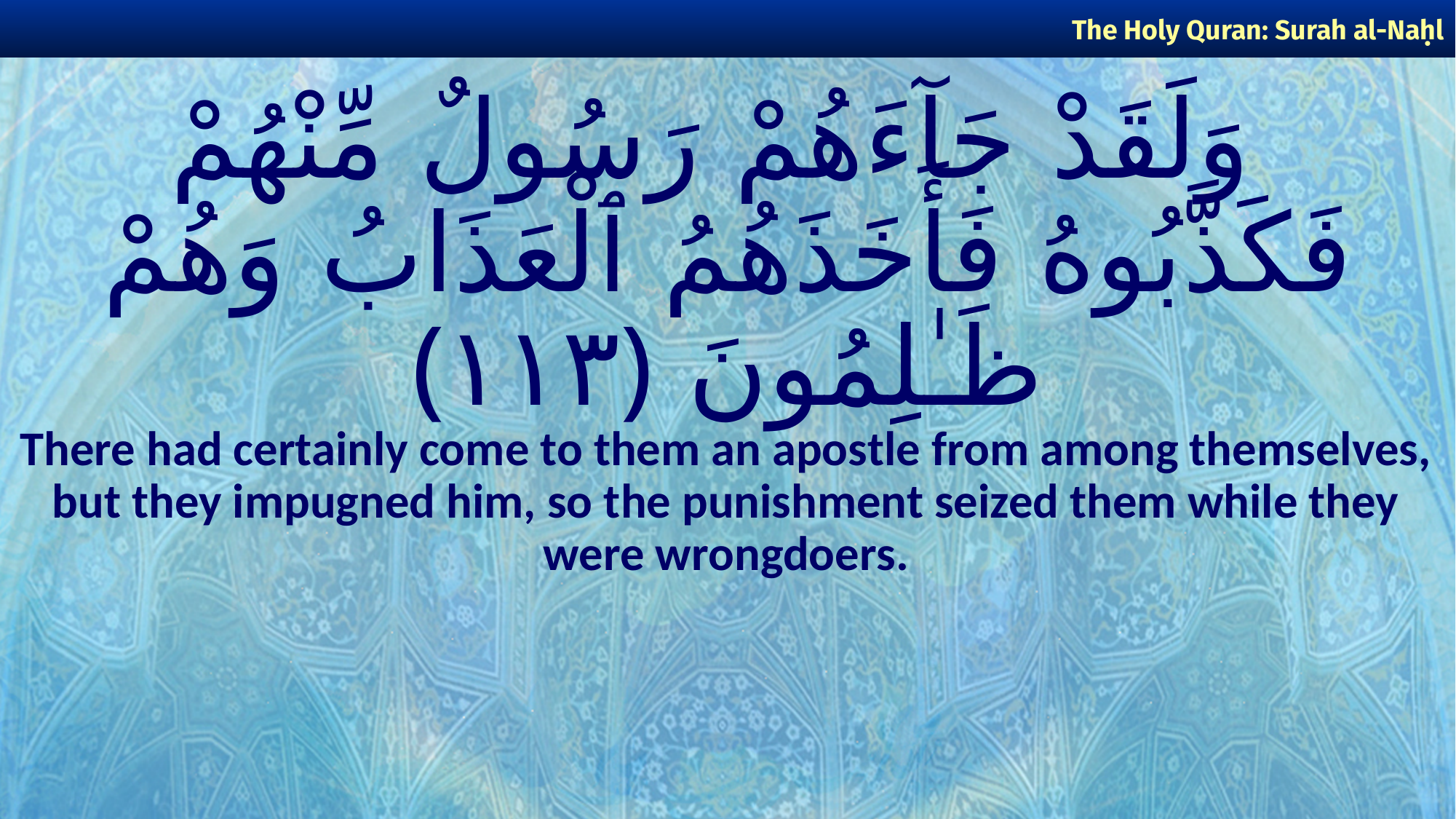

The Holy Quran: Surah al-Naḥl
# وَلَقَدْ جَآءَهُمْ رَسُولٌ مِّنْهُمْ فَكَذَّبُوهُ فَأَخَذَهُمُ ٱلْعَذَابُ وَهُمْ ظَـٰلِمُونَ ﴿١١٣﴾
There had certainly come to them an apostle from among themselves, but they impugned him, so the punishment seized them while they were wrongdoers.